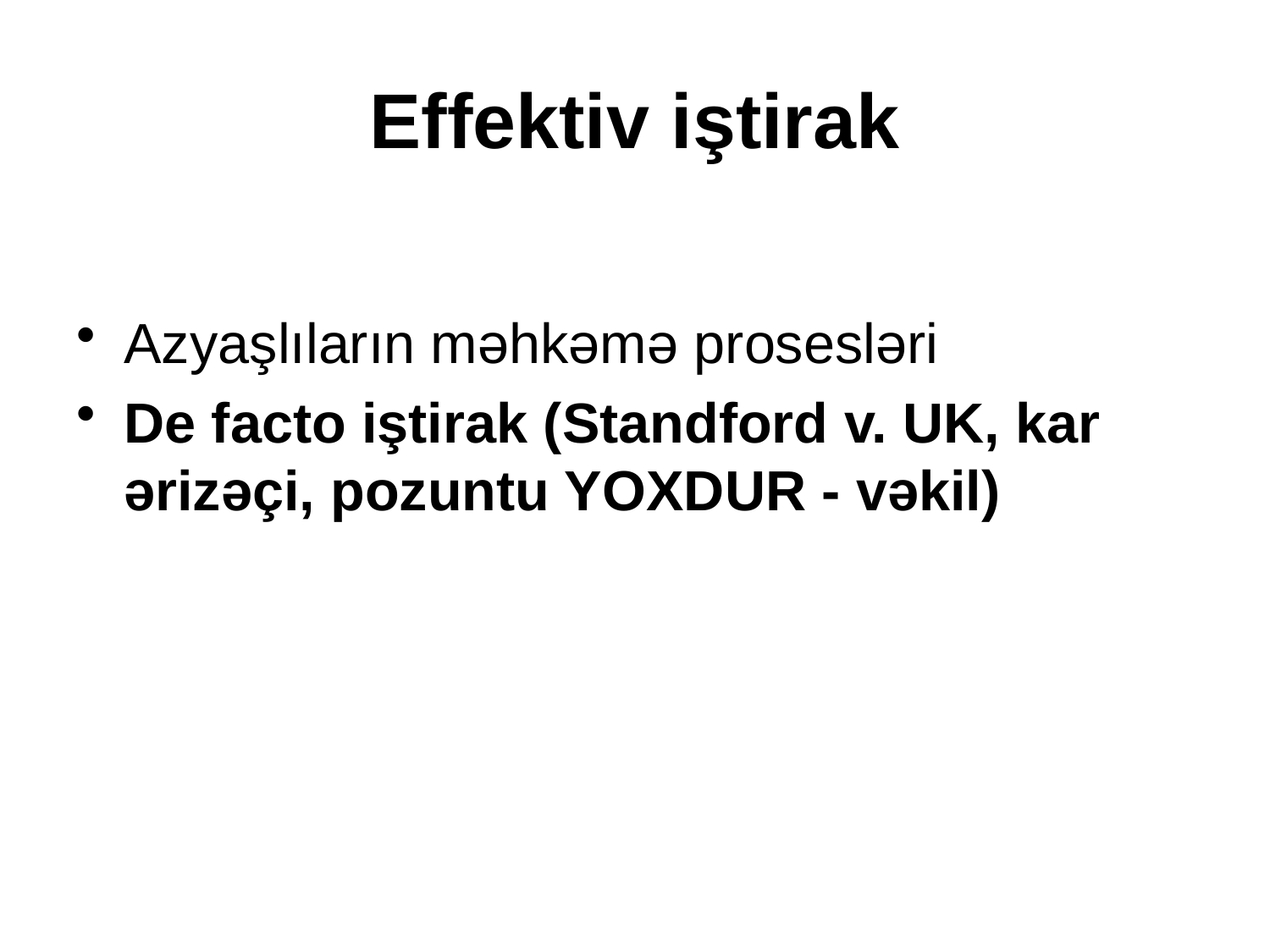

# Effektiv iştirak

Azyaşlıların məhkəmə prosesləri
De facto iştirak (Standford v. UK, kar ərizəçi, pozuntu YOXDUR - vəkil)